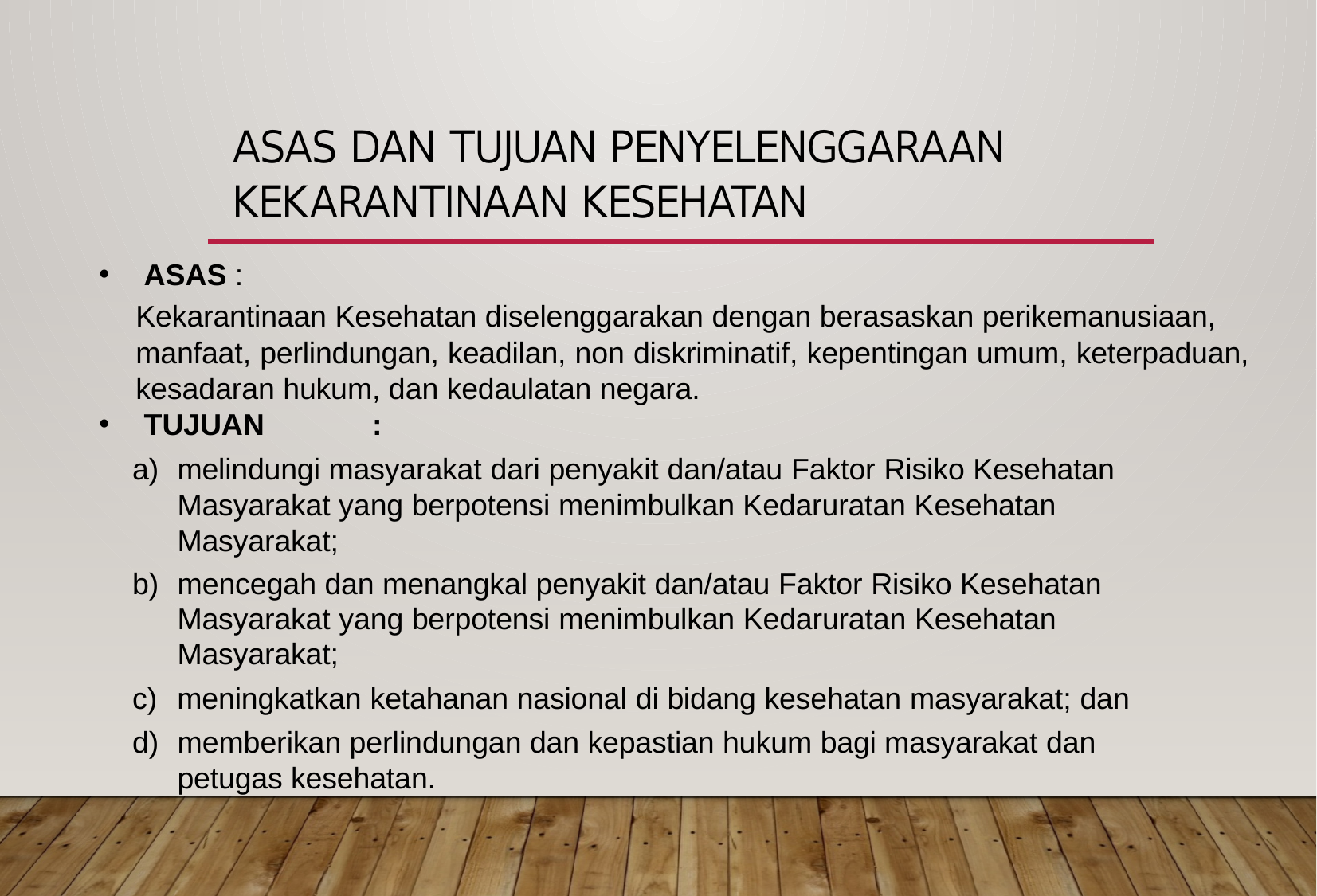

# ASAS DAN TUJUAN PENYELENGGARAAN  KEKARANTINAAN KESEHATAN
ASAS :
Kekarantinaan Kesehatan diselenggarakan dengan berasaskan perikemanusiaan,  manfaat, perlindungan, keadilan, non diskriminatif, kepentingan umum, keterpaduan,  kesadaran hukum, dan kedaulatan negara.
TUJUAN	:
melindungi masyarakat dari penyakit dan/atau Faktor Risiko Kesehatan  Masyarakat yang berpotensi menimbulkan Kedaruratan Kesehatan  Masyarakat;
mencegah dan menangkal penyakit dan/atau Faktor Risiko Kesehatan  Masyarakat yang berpotensi menimbulkan Kedaruratan Kesehatan  Masyarakat;
meningkatkan ketahanan nasional di bidang kesehatan masyarakat; dan
memberikan perlindungan dan kepastian hukum bagi masyarakat dan  petugas kesehatan.